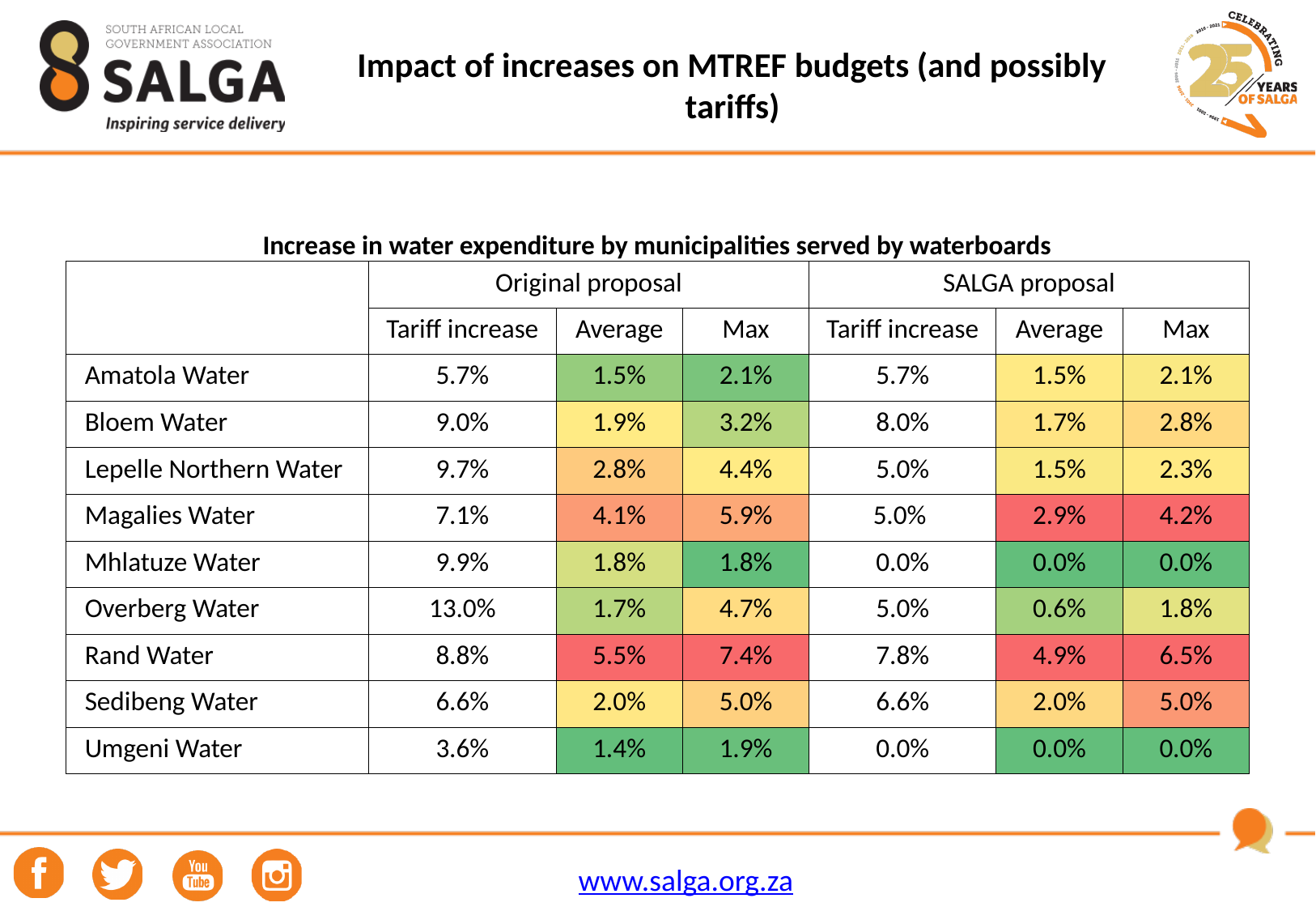

# Impact of increases on MTREF budgets (and possibly tariffs)
| Increase in water expenditure by municipalities served by waterboards |  |  |  |  |  |  |
| --- | --- | --- | --- | --- | --- | --- |
|  | Original proposal |  |  | SALGA proposal |  |  |
|  | Tariff increase | Average | Max | Tariff increase | Average | Max |
| Amatola Water | 5.7% | 1.5% | 2.1% | 5.7% | 1.5% | 2.1% |
| Bloem Water | 9.0% | 1.9% | 3.2% | 8.0% | 1.7% | 2.8% |
| Lepelle Northern Water | 9.7% | 2.8% | 4.4% | 5.0% | 1.5% | 2.3% |
| Magalies Water | 7.1% | 4.1% | 5.9% | 5.0% | 2.9% | 4.2% |
| Mhlatuze Water | 9.9% | 1.8% | 1.8% | 0.0% | 0.0% | 0.0% |
| Overberg Water | 13.0% | 1.7% | 4.7% | 5.0% | 0.6% | 1.8% |
| Rand Water | 8.8% | 5.5% | 7.4% | 7.8% | 4.9% | 6.5% |
| Sedibeng Water | 6.6% | 2.0% | 5.0% | 6.6% | 2.0% | 5.0% |
| Umgeni Water | 3.6% | 1.4% | 1.9% | 0.0% | 0.0% | 0.0% |